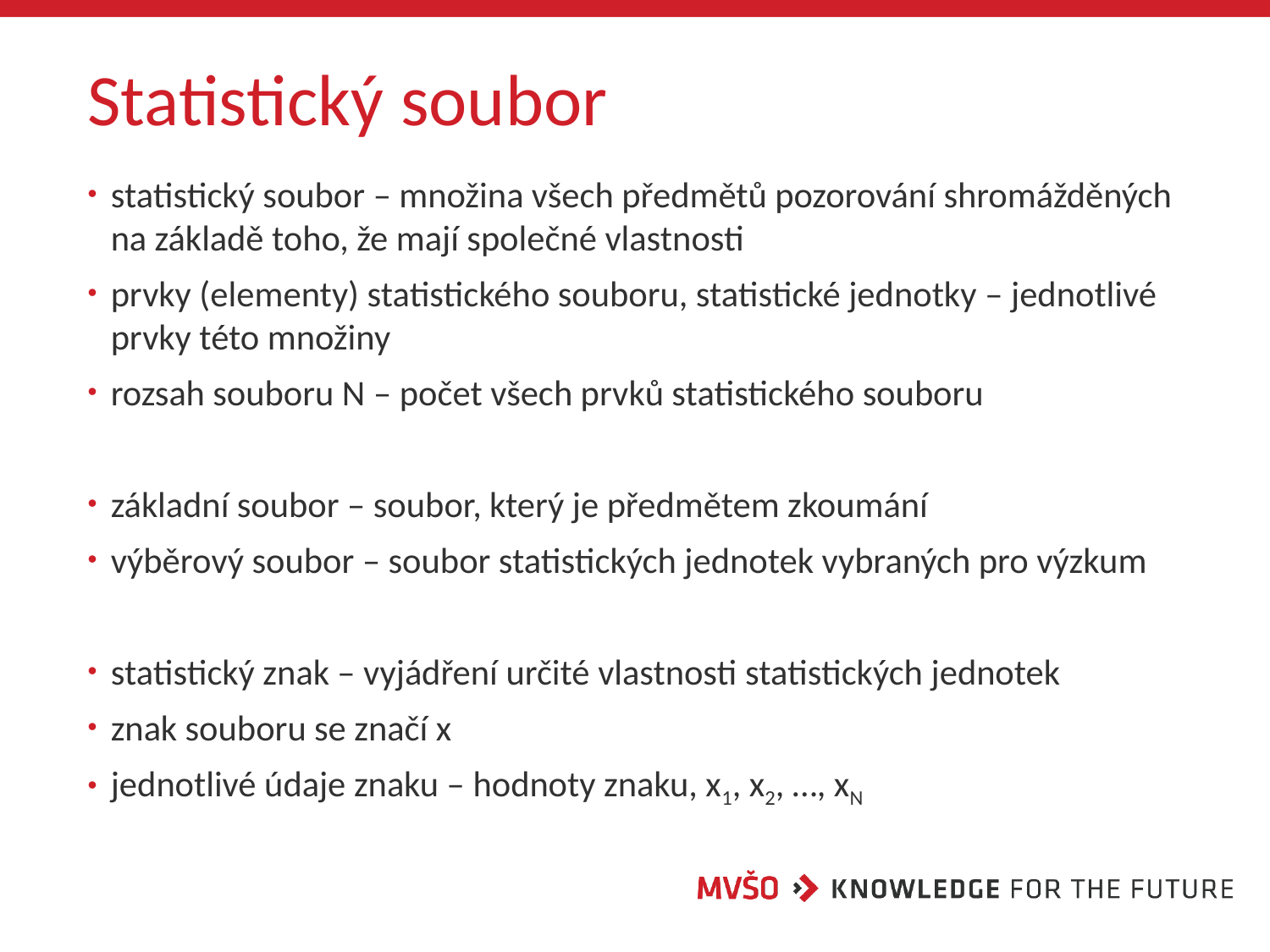

# Statistický soubor
statistický soubor – množina všech předmětů pozorování shromážděných na základě toho, že mají společné vlastnosti
prvky (elementy) statistického souboru, statistické jednotky – jednotlivé prvky této množiny
rozsah souboru N – počet všech prvků statistického souboru

základní soubor – soubor, který je předmětem zkoumání
výběrový soubor – soubor statistických jednotek vybraných pro výzkum

statistický znak – vyjádření určité vlastnosti statistických jednotek
znak souboru se značí x
jednotlivé údaje znaku – hodnoty znaku, x1, x2, …, xN